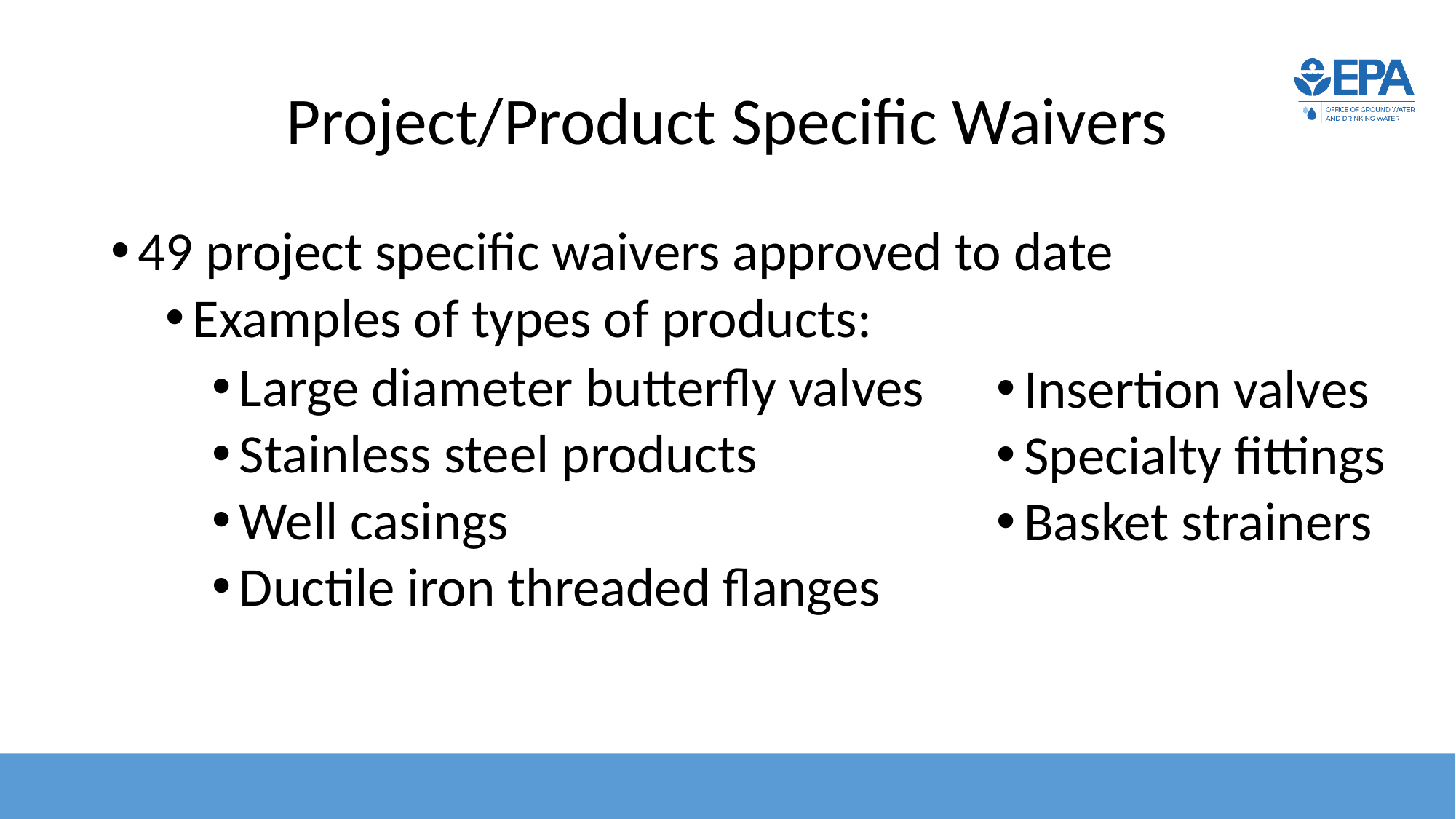

# Project/Product Specific Waivers
49 project specific waivers approved to date
Examples of types of products:
Large diameter butterfly valves
Stainless steel products
Well casings
Ductile iron threaded flanges

Insertion valves
Specialty fittings
Basket strainers